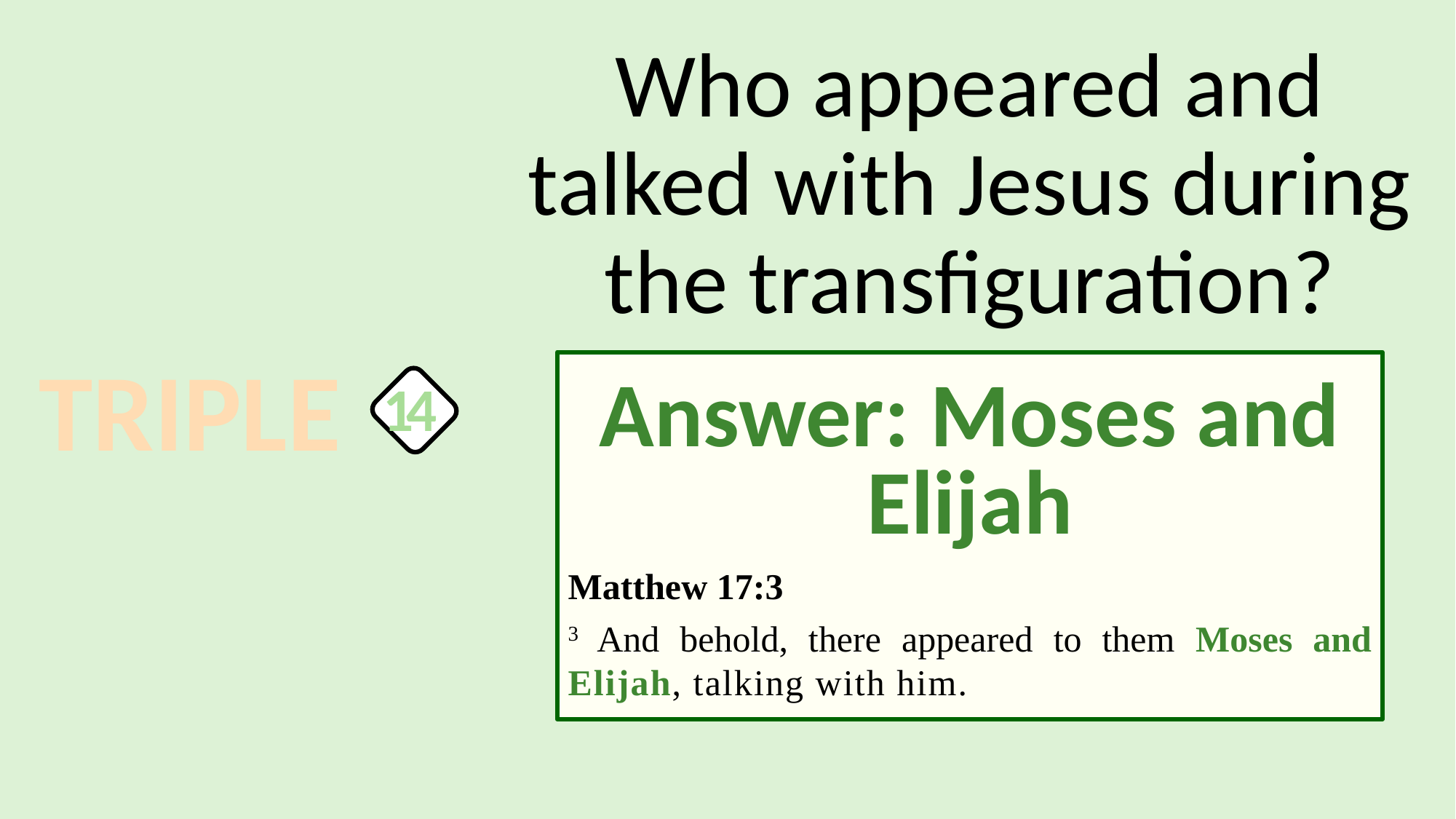

Who appeared and talked with Jesus during the transfiguration?
TRIPLE

Answer: Moses and Elijah

Matthew 17:3
3 And behold, there appeared to them Moses and Elijah, talking with him.

14